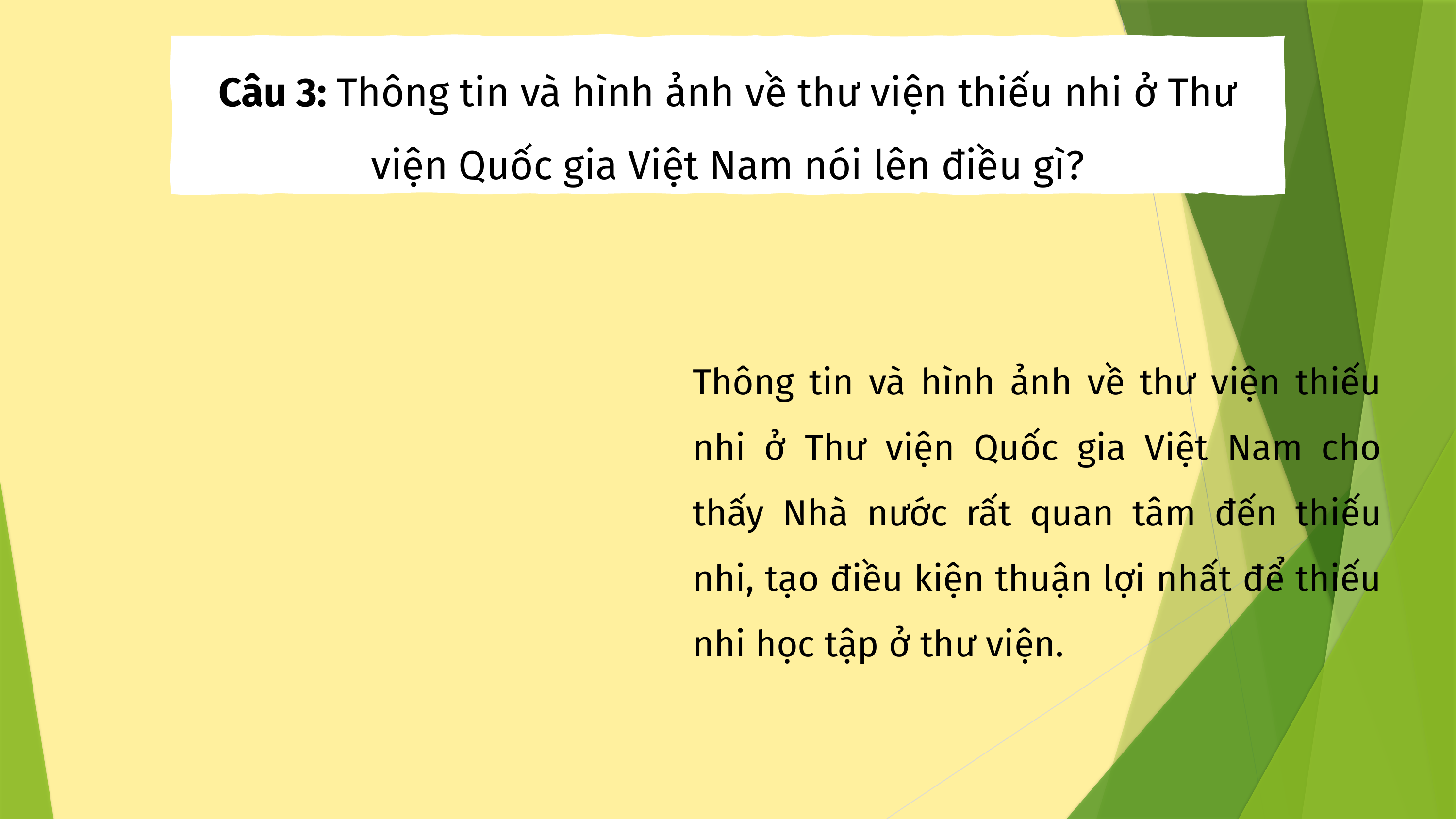

Câu 3: Thông tin và hình ảnh về thư viện thiếu nhi ở Thư viện Quốc gia Việt Nam nói lên điều gì?
Thông tin và hình ảnh về thư viện thiếu nhi ở Thư viện Quốc gia Việt Nam cho thấy Nhà nước rất quan tâm đến thiếu nhi, tạo điều kiện thuận lợi nhất để thiếu nhi học tập ở thư viện.